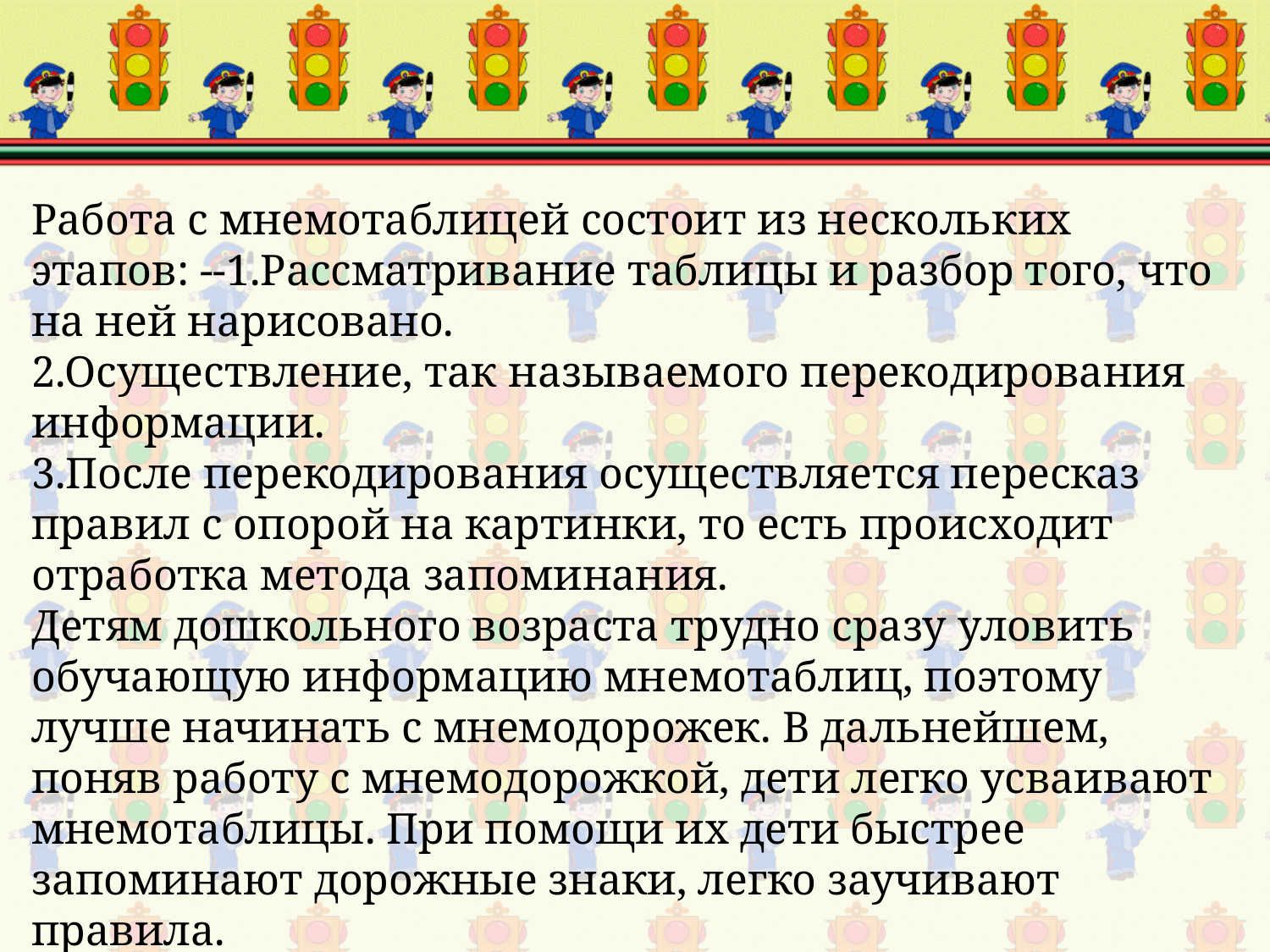

Работа с мнемотаблицей состоит из нескольких этапов: --1.Рассматривание таблицы и разбор того, что на ней нарисовано.
2.Осуществление, так называемого перекодирования информации.
3.После перекодирования осуществляется пересказ правил с опорой на картинки, то есть происходит отработка метода запоминания.
Детям дошкольного возраста трудно сразу уловить обучающую информацию мнемотаблиц, поэтому лучше начинать с мнемодорожек. В дальнейшем, поняв работу с мнемодорожкой, дети легко усваивают мнемотаблицы. При помощи их дети быстрее запоминают дорожные знаки, легко заучивают правила.